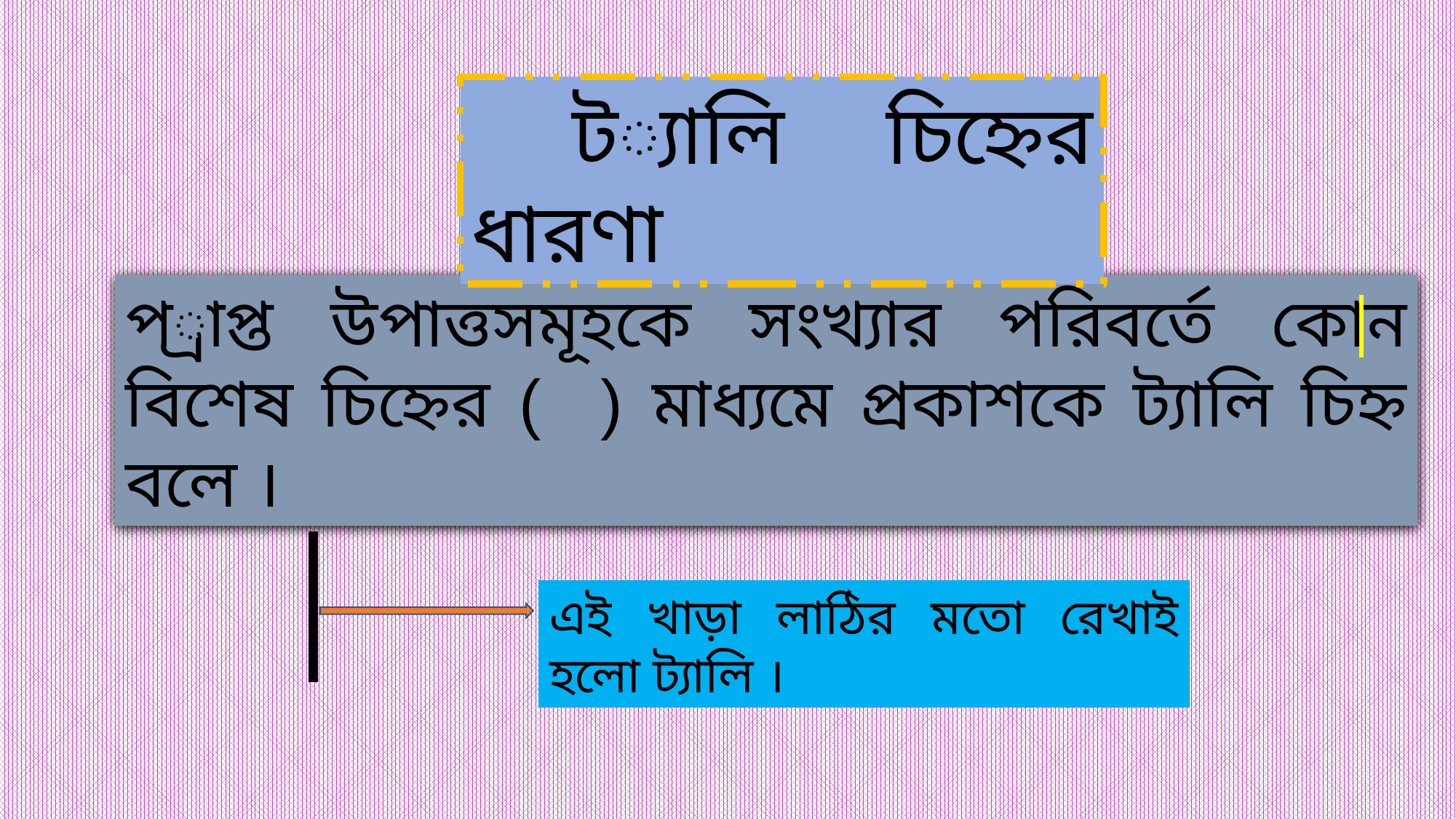

ট্যালি চিহ্নের ধারণা
প্রাপ্ত উপাত্তসমূহকে সংখ্যার পরিবর্তে কোন বিশেষ চিহ্নের (  ) মাধ্যমে প্রকাশকে ট্যালি চিহ্ন বলে ।

এই খাড়া লাঠির মতো রেখাই হলো ট্যালি ।